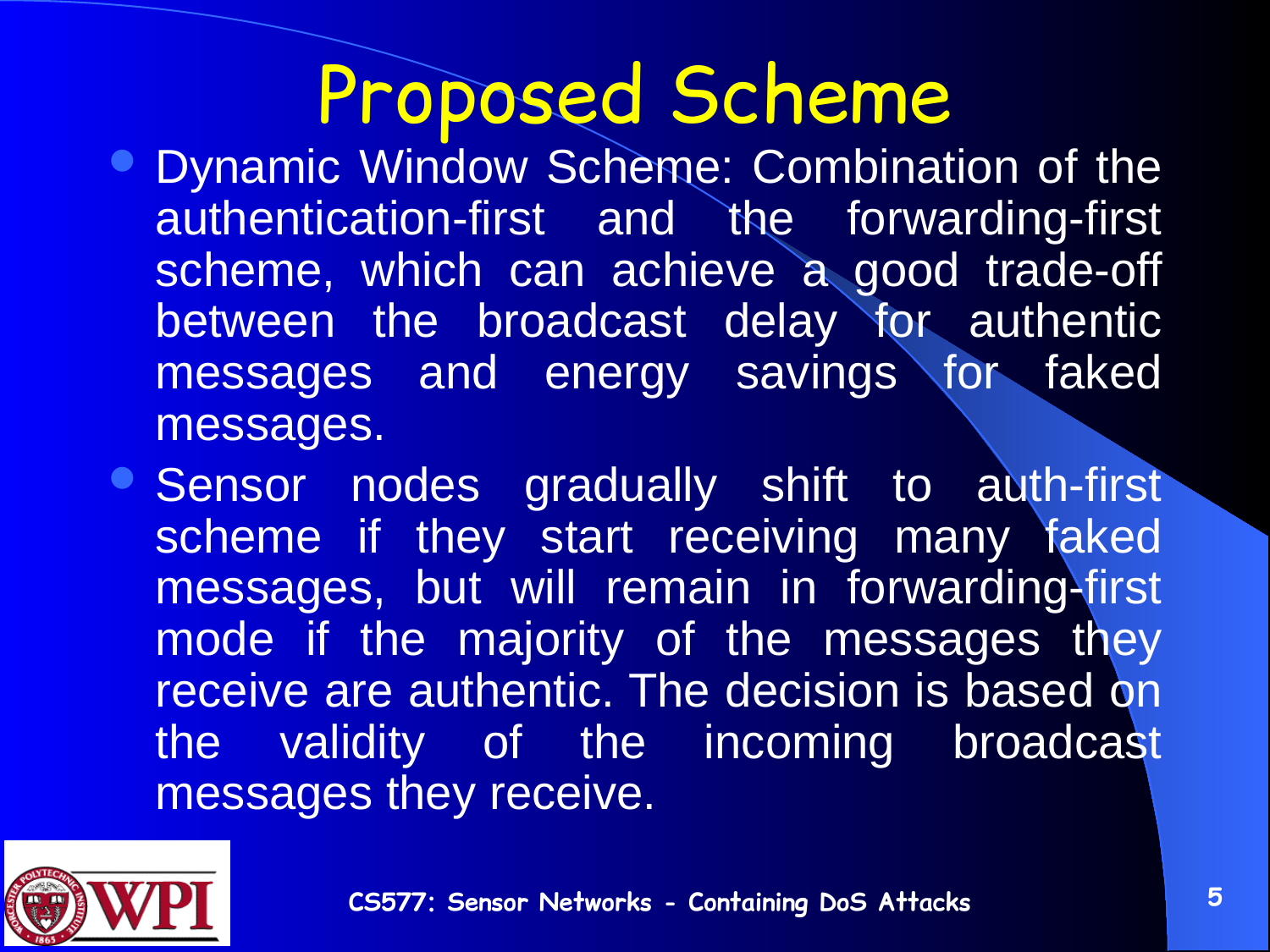

# Proposed Scheme
Dynamic Window Scheme: Combination of the authentication-first and the forwarding-first scheme, which can achieve a good trade-off between the broadcast delay for authentic messages and energy savings for faked messages.
Sensor nodes gradually shift to auth-first scheme if they start receiving many faked messages, but will remain in forwarding-first mode if the majority of the messages they receive are authentic. The decision is based on the validity of the incoming broadcast messages they receive.
5
CS577: Sensor Networks - Containing DoS Attacks